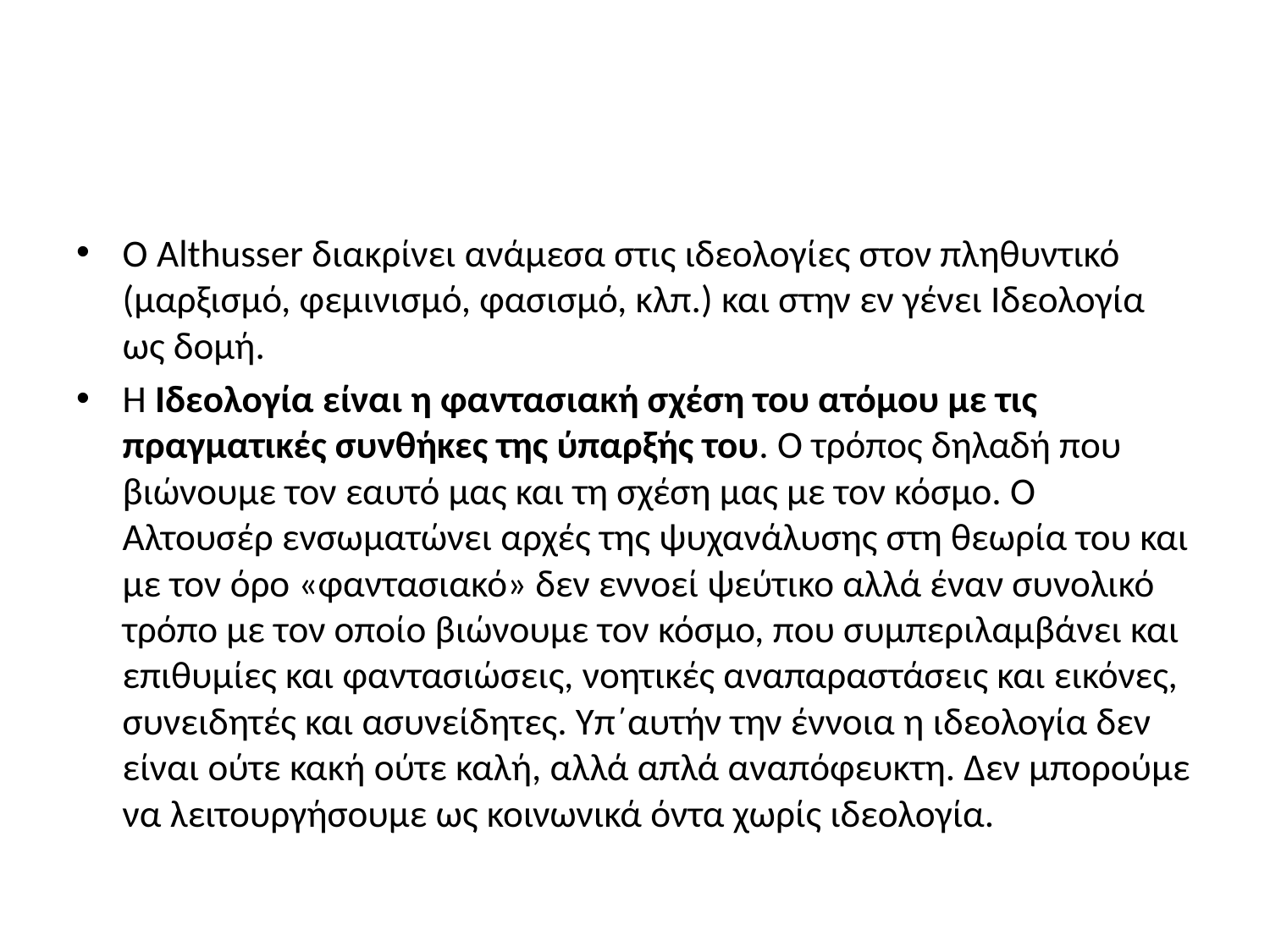

#
Ο Althusser διακρίνει ανάμεσα στις ιδεολογίες στον πληθυντικό (μαρξισμό, φεμινισμό, φασισμό, κλπ.) και στην εν γένει Ιδεολογία ως δομή.
Η Ιδεολογία είναι η φαντασιακή σχέση του ατόμου με τις πραγματικές συνθήκες της ύπαρξής του. Ο τρόπος δηλαδή που βιώνουμε τον εαυτό μας και τη σχέση μας με τον κόσμο. Ο Αλτουσέρ ενσωματώνει αρχές της ψυχανάλυσης στη θεωρία του και με τον όρο «φαντασιακό» δεν εννοεί ψεύτικο αλλά έναν συνολικό τρόπο με τον οποίο βιώνουμε τον κόσμο, που συμπεριλαμβάνει και επιθυμίες και φαντασιώσεις, νοητικές αναπαραστάσεις και εικόνες, συνειδητές και ασυνείδητες. Υπ΄αυτήν την έννοια η ιδεολογία δεν είναι ούτε κακή ούτε καλή, αλλά απλά αναπόφευκτη. Δεν μπορούμε να λειτουργήσουμε ως κοινωνικά όντα χωρίς ιδεολογία.